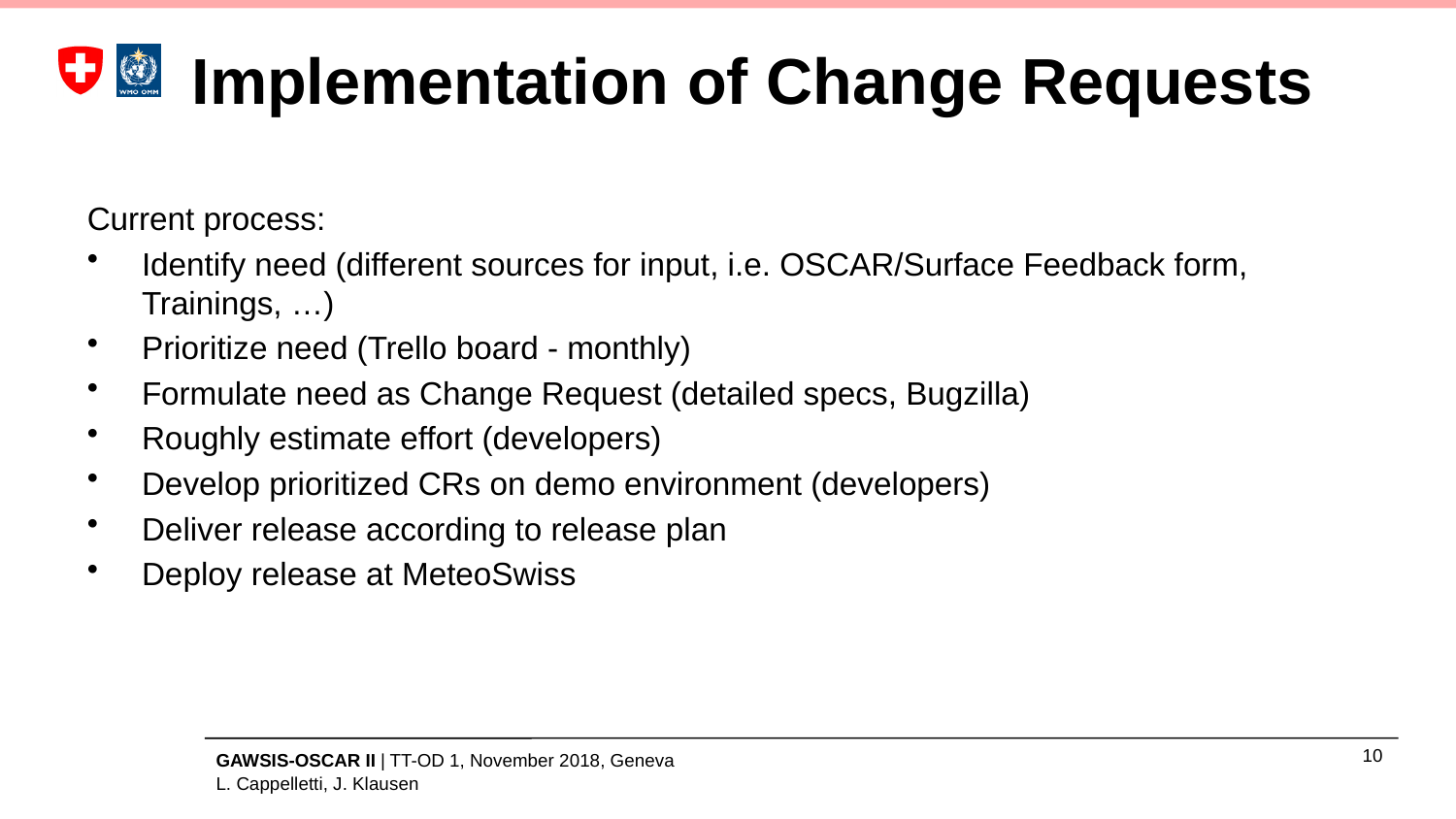

# Implementation of Change Requests
Current process:
Identify need (different sources for input, i.e. OSCAR/Surface Feedback form, Trainings, …)
Prioritize need (Trello board - monthly)
Formulate need as Change Request (detailed specs, Bugzilla)
Roughly estimate effort (developers)
Develop prioritized CRs on demo environment (developers)
Deliver release according to release plan
Deploy release at MeteoSwiss